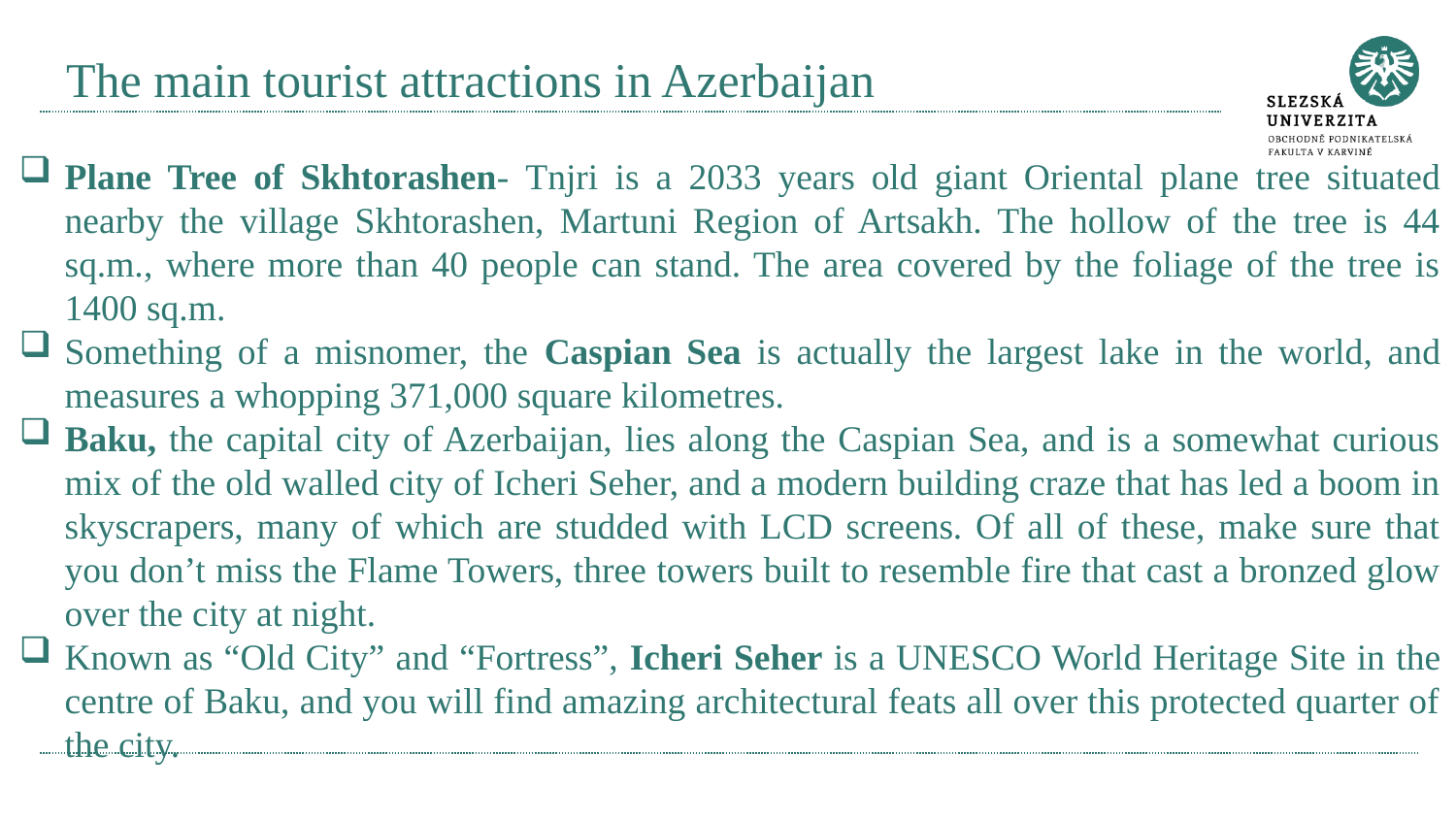

# The main tourist attractions in Azerbaijan
Plane Tree of Skhtorashen- Tnjri is a 2033 years old giant Oriental plane tree situated nearby the village Skhtorashen, Martuni Region of Artsakh. The hollow of the tree is 44 sq.m., where more than 40 people can stand. The area covered by the foliage of the tree is 1400 sq.m.
Something of a misnomer, the Caspian Sea is actually the largest lake in the world, and measures a whopping 371,000 square kilometres.
Baku, the capital city of Azerbaijan, lies along the Caspian Sea, and is a somewhat curious mix of the old walled city of Icheri Seher, and a modern building craze that has led a boom in skyscrapers, many of which are studded with LCD screens. Of all of these, make sure that you don’t miss the Flame Towers, three towers built to resemble fire that cast a bronzed glow over the city at night.
Known as “Old City” and “Fortress”, Icheri Seher is a UNESCO World Heritage Site in the centre of Baku, and you will find amazing architectural feats all over this protected quarter of the city.